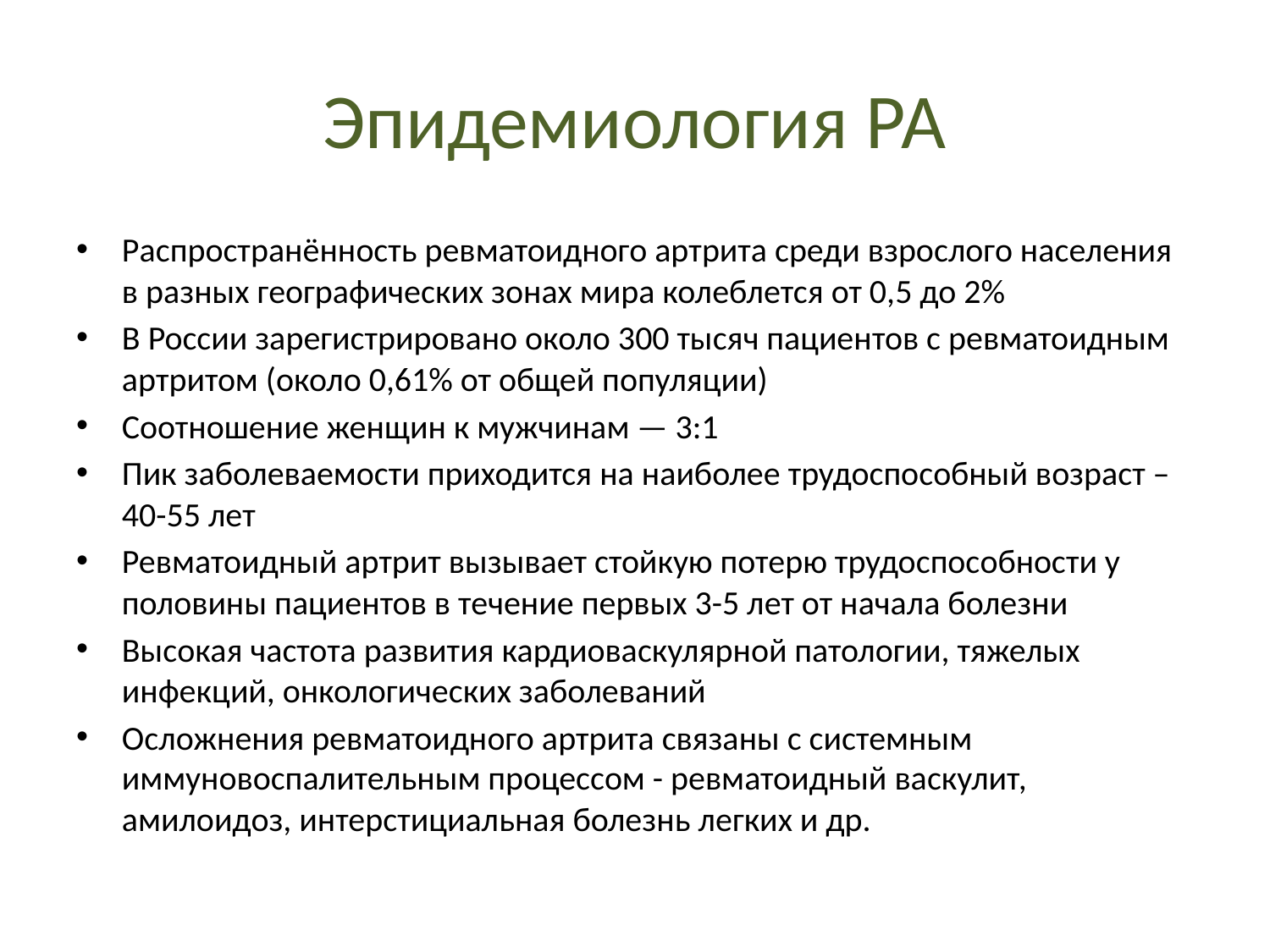

# Эпидемиология РА
Распространённость ревматоидного артрита среди взрослого населения в разных географических зонах мира колеблется от 0,5 до 2%
В России зарегистрировано около 300 тысяч пациентов с ревматоидным артритом (около 0,61% от общей популяции)
Соотношение женщин к мужчинам — 3:1
Пик заболеваемости приходится на наиболее трудоспособный возраст – 40-55 лет
Ревматоидный артрит вызывает стойкую потерю трудоспособности у половины пациентов в течение первых 3-5 лет от начала болезни
Высокая частота развития кардиоваскулярной патологии, тяжелых инфекций, онкологических заболеваний
Осложнения ревматоидного артрита связаны с системным иммуновоспалительным процессом - ревматоидный васкулит, амилоидоз, интерстициальная болезнь легких и др.